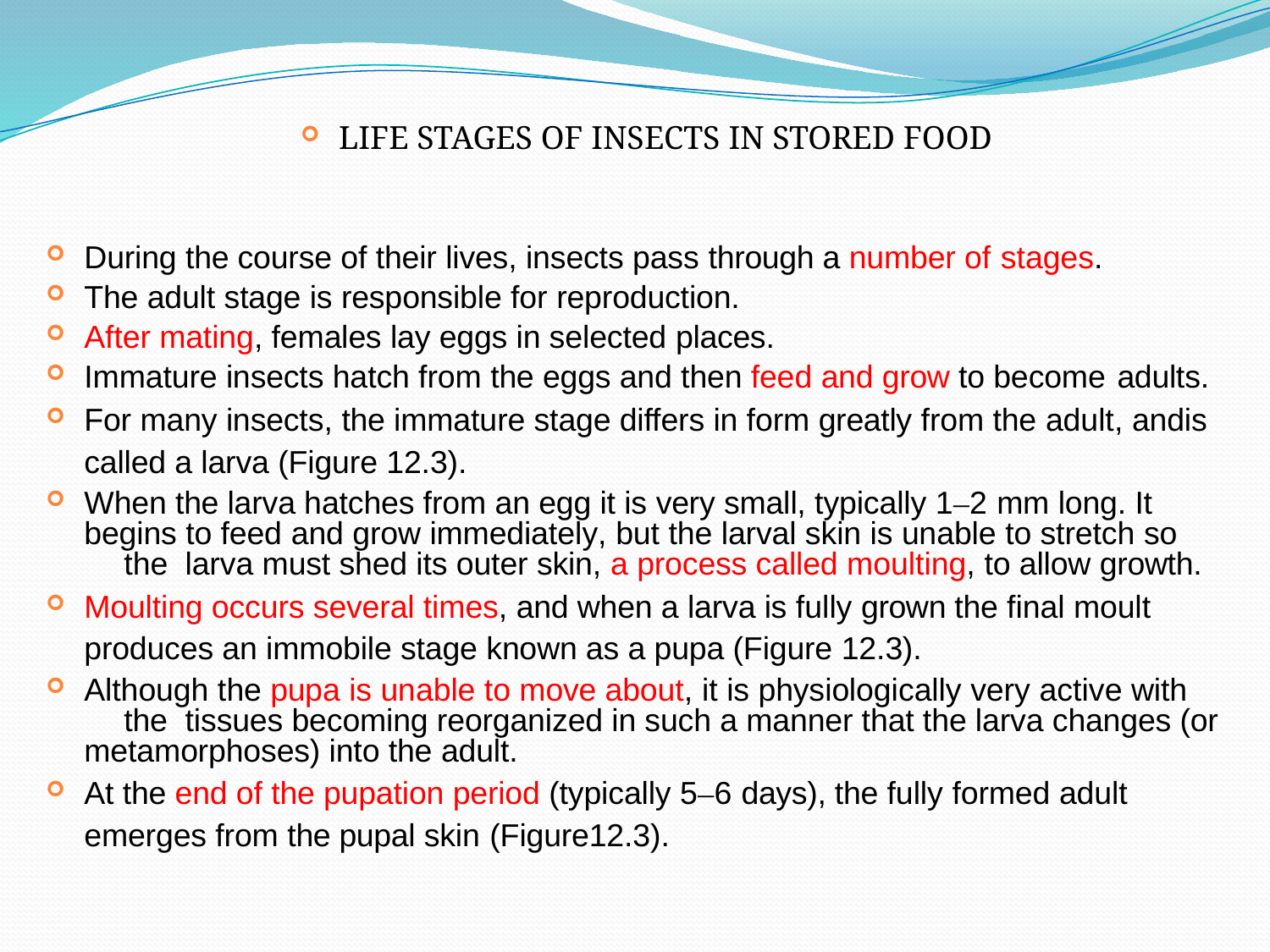

LIFE STAGES OF INSECTS IN STORED FOOD

During the course of their lives, insects pass through a number of stages.
The adult stage is responsible for reproduction.
After mating, females lay eggs in selected places.
Immature insects hatch from the eggs and then feed and grow to become adults.
For many insects, the immature stage differs in form greatly from the adult, andis
called a larva (Figure 12.3).
When the larva hatches from an egg it is very small, typically 1–2 mm long. It  begins to feed and grow immediately, but the larval skin is unable to stretch so	the  larva must shed its outer skin, a process called moulting, to allow growth.
Moulting occurs several times, and when a larva is fully grown the final moult
produces an immobile stage known as a pupa (Figure 12.3).
Although the pupa is unable to move about, it is physiologically very active with	the  tissues becoming reorganized in such a manner that the larva changes (or  metamorphoses) into the adult.
At the end of the pupation period (typically 5–6 days), the fully formed adult
emerges from the pupal skin (Figure12.3).